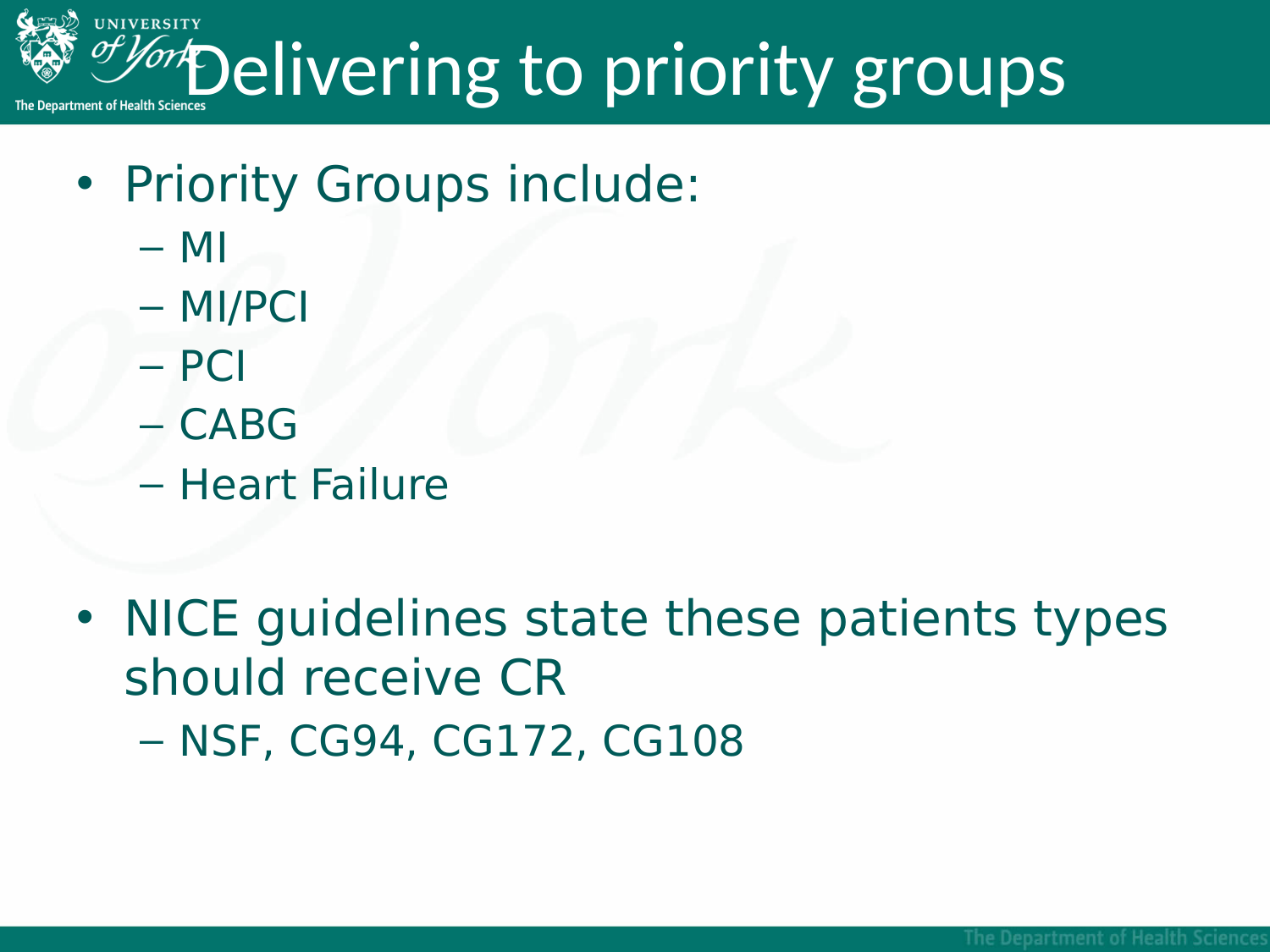

# Delivering to priority groups
Priority Groups include:
MI
MI/PCI
PCI
CABG
Heart Failure

NICE guidelines state these patients types should receive CR
NSF, CG94, CG172, CG108